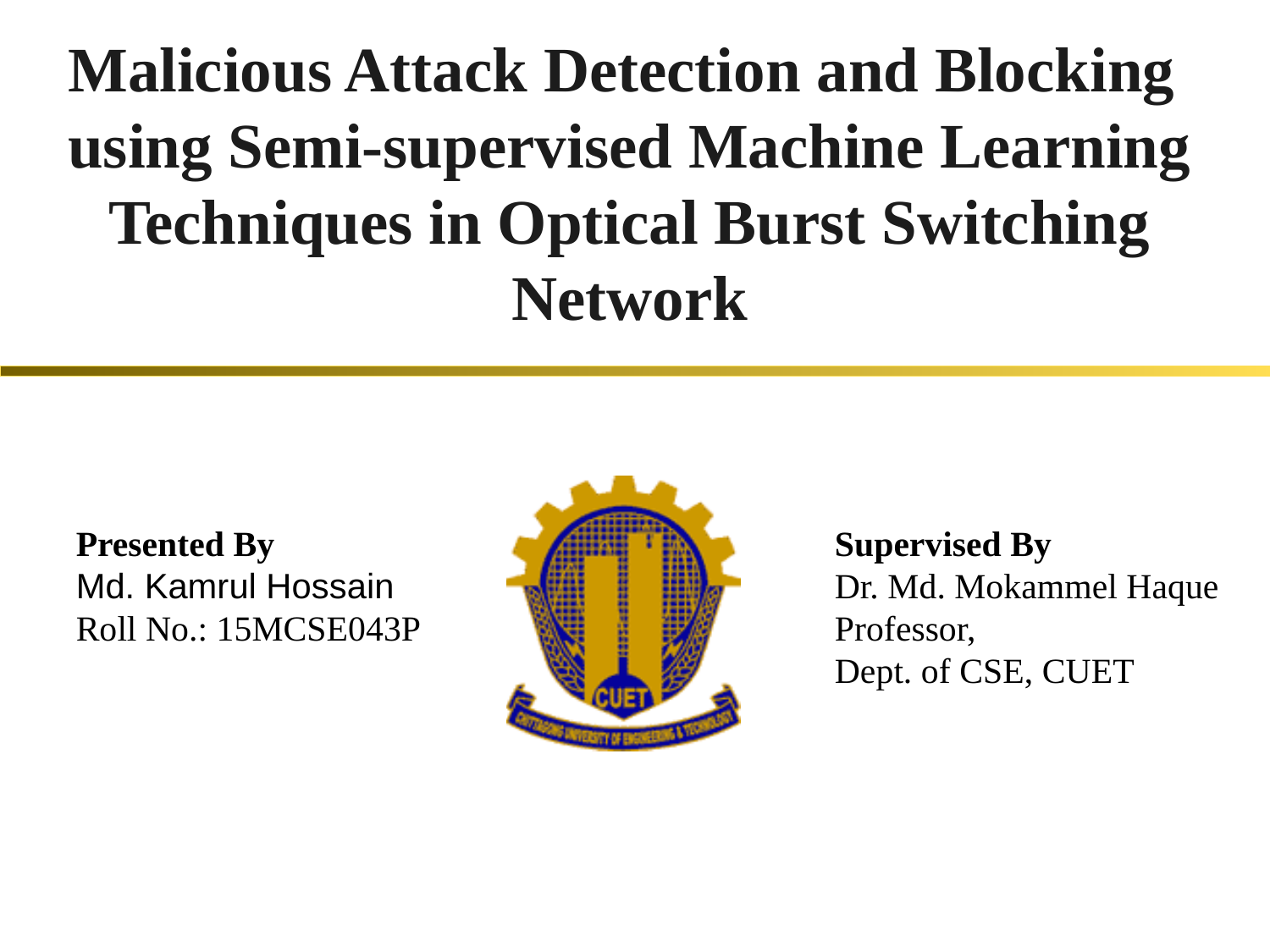

# Malicious Attack Detection and Blocking using Semi-supervised Machine Learning Techniques in Optical Burst Switching Network
Presented By
Md. Kamrul Hossain
Roll No.: 15MCSE043P
Supervised By
Dr. Md. Mokammel Haque
Professor,
Dept. of CSE, CUET